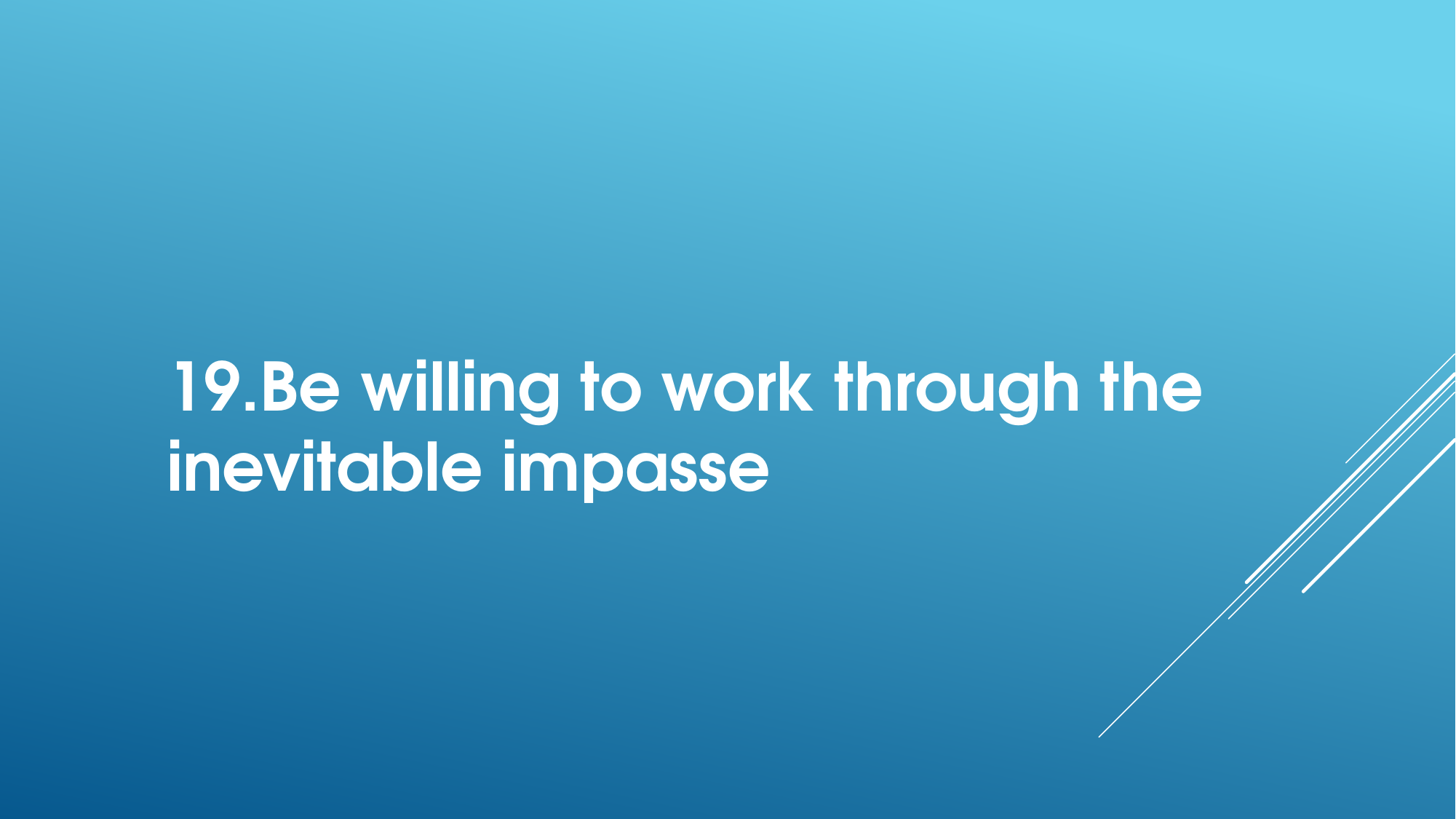

Be willing to work through the
inevitable impasse